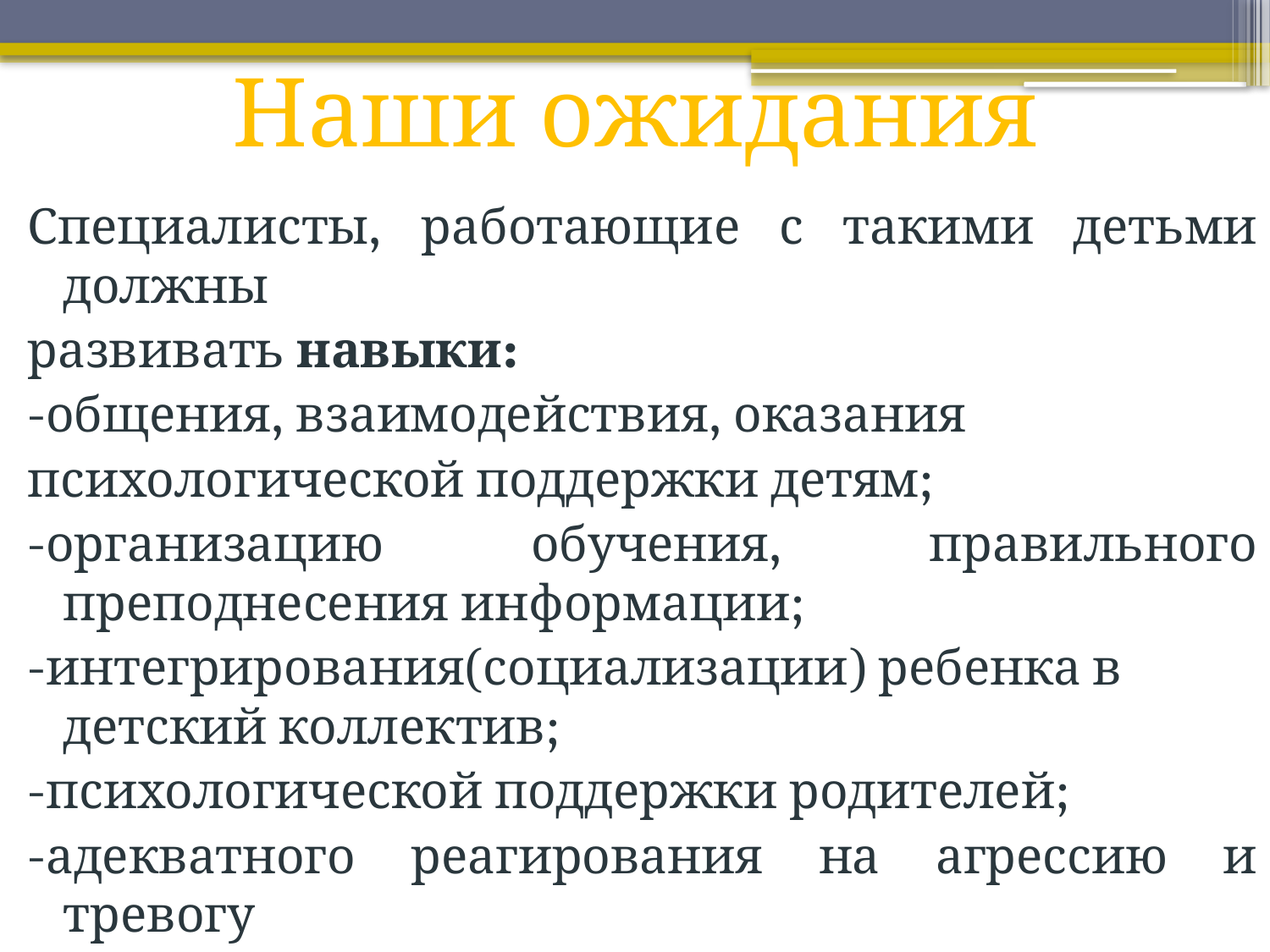

# Наши ожидания
Специалисты, работающие с такими детьми должны
развивать навыки:
-общения, взаимодействия, оказания
психологической поддержки детям;
-организацию обучения, правильного преподнесения информации;
-интегрирования(социализации) ребенка в детский коллектив;
-психологической поддержки родителей;
-адекватного реагирования на агрессию и тревогу
ребенка.